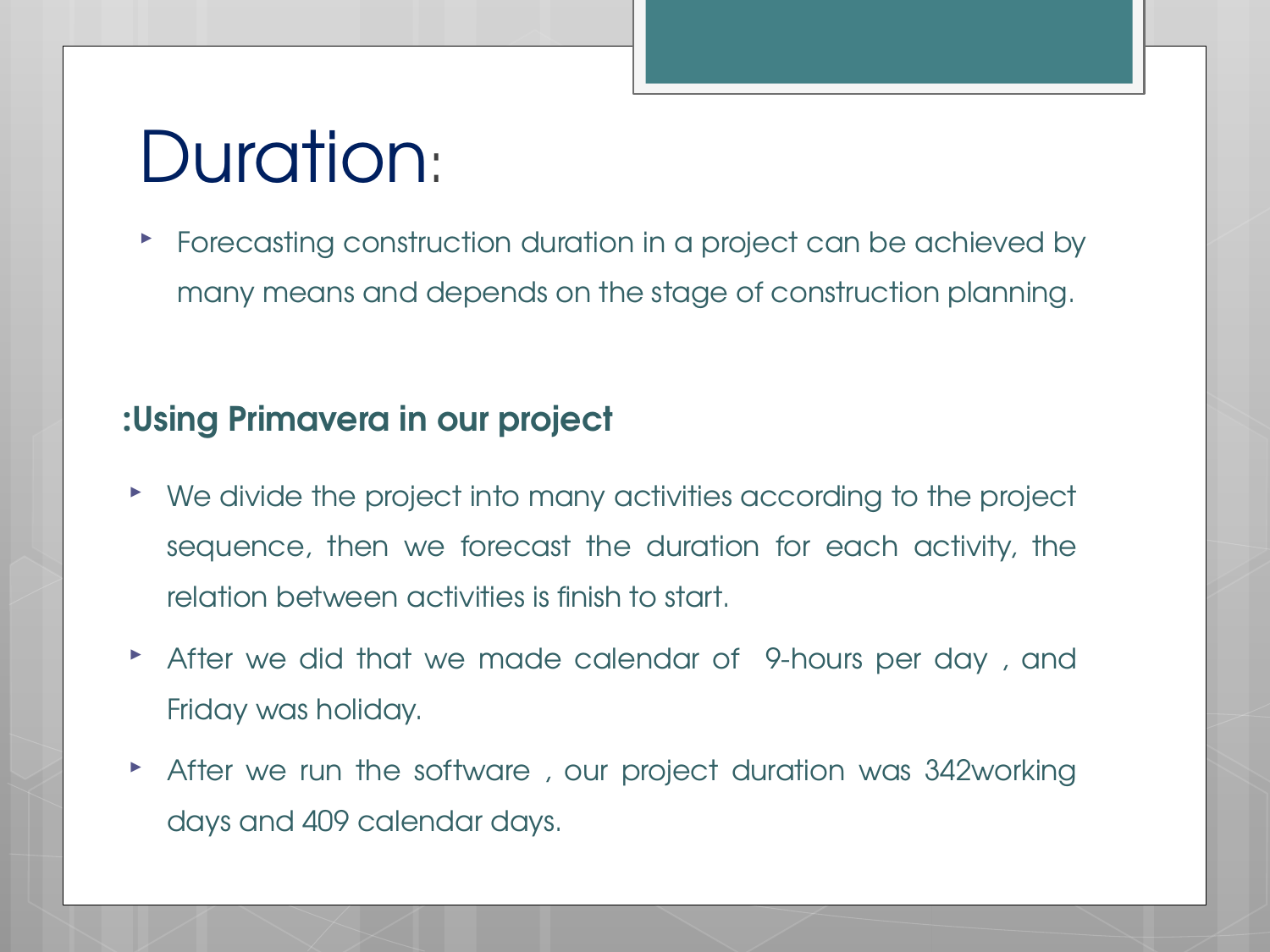

Duration:
Forecasting construction duration in a project can be achieved by many means and depends on the stage of construction planning.
Using Primavera in our project:
We divide the project into many activities according to the project sequence, then we forecast the duration for each activity, the relation between activities is finish to start.
After we did that we made calendar of  9-hours per day , and Friday was holiday.
After we run the software , our project duration was 342working days and 409 calendar days.